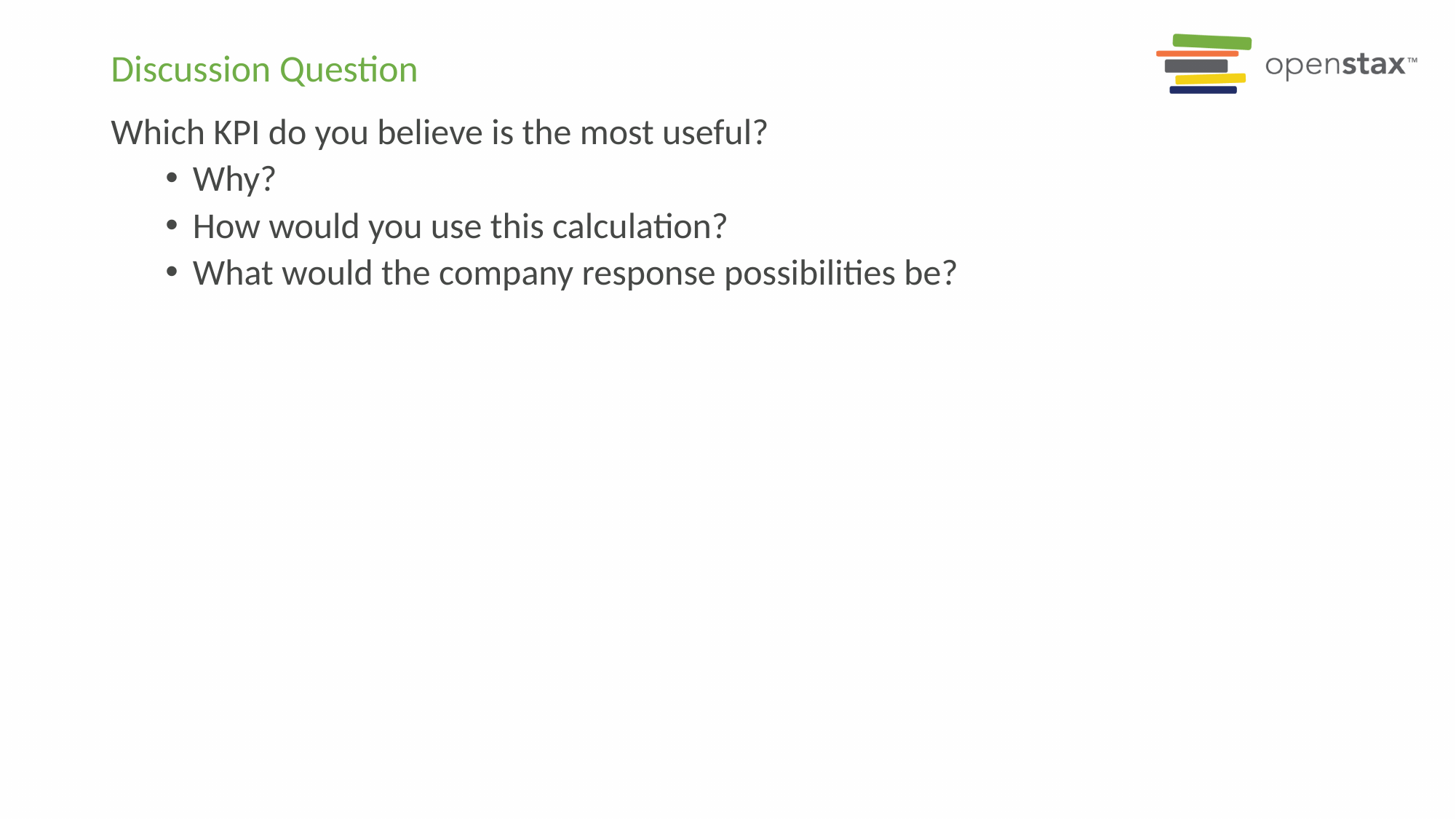

# Discussion Question
Which KPI do you believe is the most useful?
Why?
How would you use this calculation?
What would the company response possibilities be?